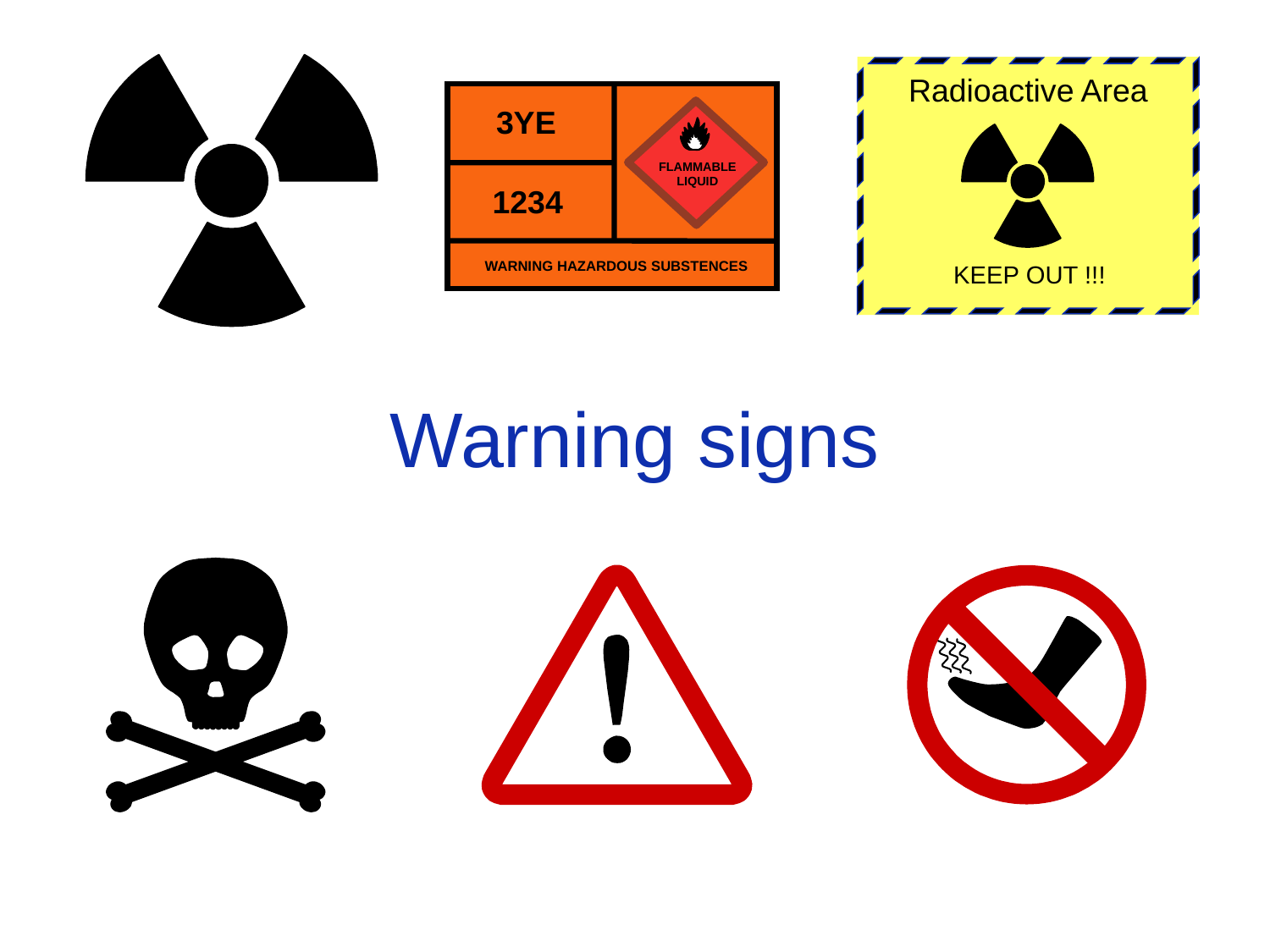

Radioactive Area

3YE

FLAMMABLE
LIQUID

1234

WARNING HAZARDOUS SUBSTENCES

KEEP OUT !!!

# Warning signs